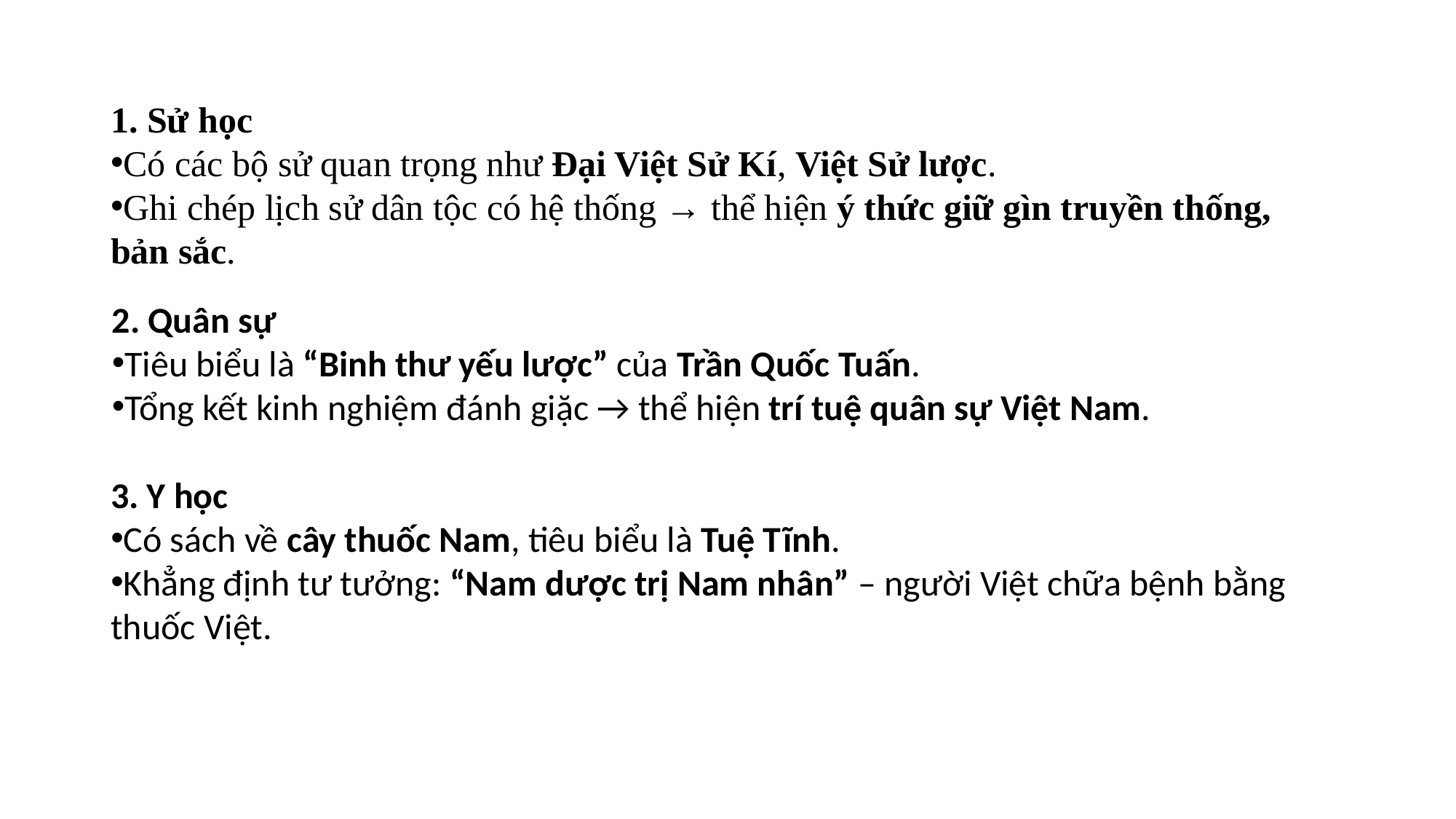

1. Sử học
Có các bộ sử quan trọng như Đại Việt Sử Kí, Việt Sử lược.
Ghi chép lịch sử dân tộc có hệ thống → thể hiện ý thức giữ gìn truyền thống, bản sắc.
2. Quân sự
Tiêu biểu là “Binh thư yếu lược” của Trần Quốc Tuấn.
Tổng kết kinh nghiệm đánh giặc → thể hiện trí tuệ quân sự Việt Nam.
3. Y học
Có sách về cây thuốc Nam, tiêu biểu là Tuệ Tĩnh.
Khẳng định tư tưởng: “Nam dược trị Nam nhân” – người Việt chữa bệnh bằng thuốc Việt.